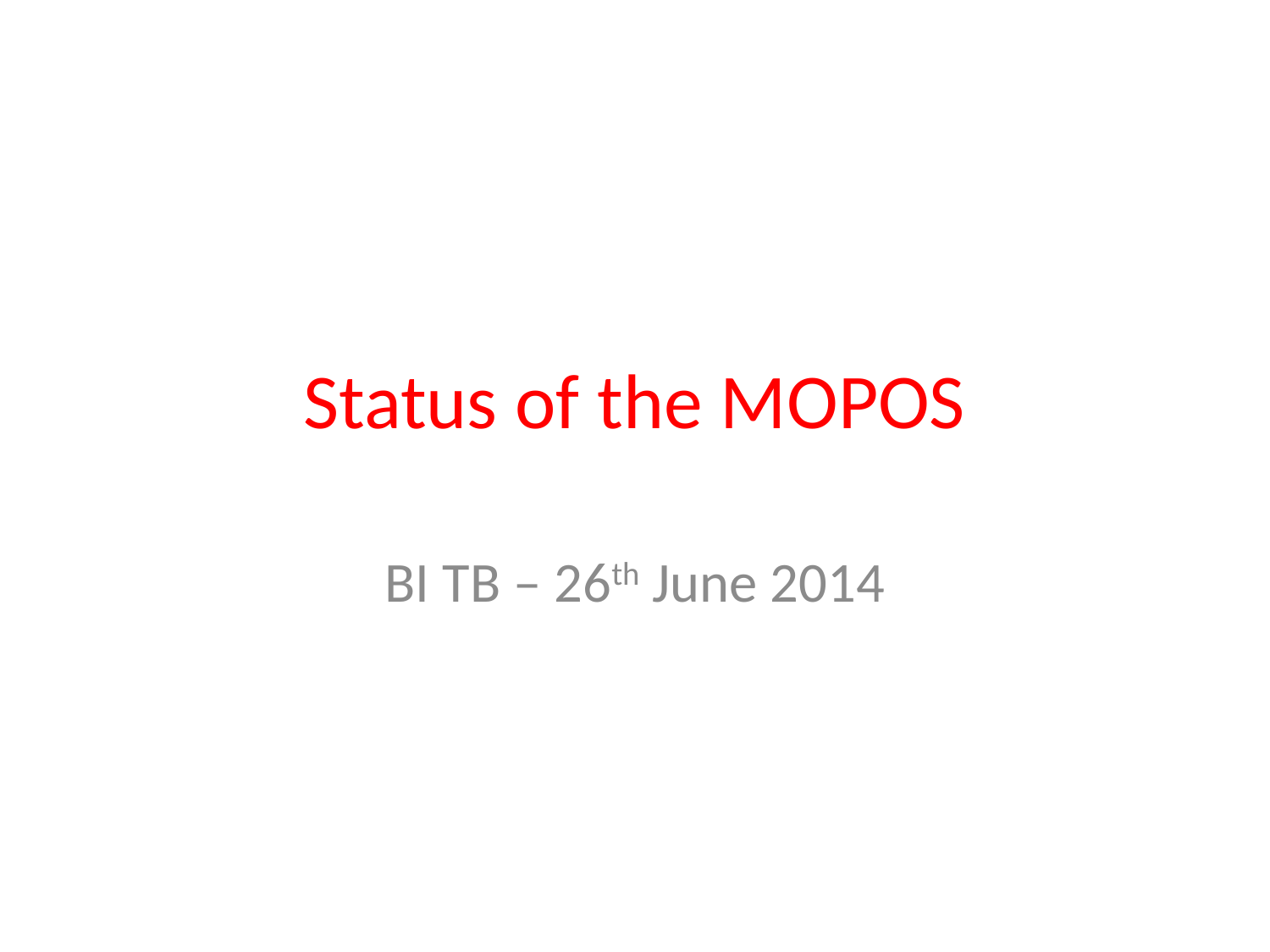

# Status of the MOPOS
BI TB – 26th June 2014